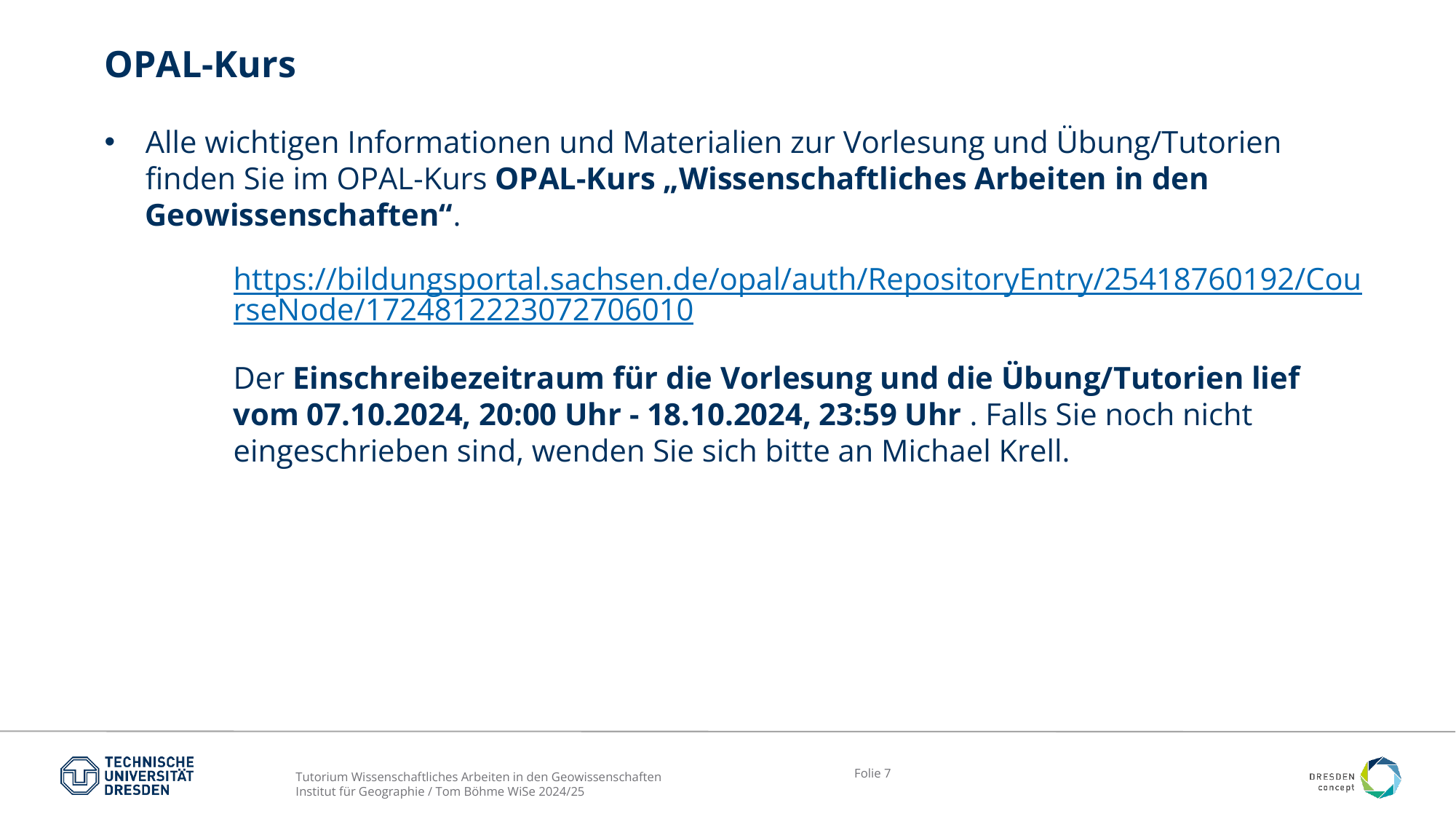

# OPAL-Kurs
Alle wichtigen Informationen und Materialien zur Vorlesung und Übung/Tutorien finden Sie im OPAL-Kurs OPAL-Kurs „Wissenschaftliches Arbeiten in den Geowissenschaften“.
https://bildungsportal.sachsen.de/opal/auth/RepositoryEntry/25418760192/CourseNode/1724812223072706010
Der Einschreibezeitraum für die Vorlesung und die Übung/Tutorien lief vom 07.10.2024, 20:00 Uhr - 18.10.2024, 23:59 Uhr . Falls Sie noch nicht eingeschrieben sind, wenden Sie sich bitte an Michael Krell.